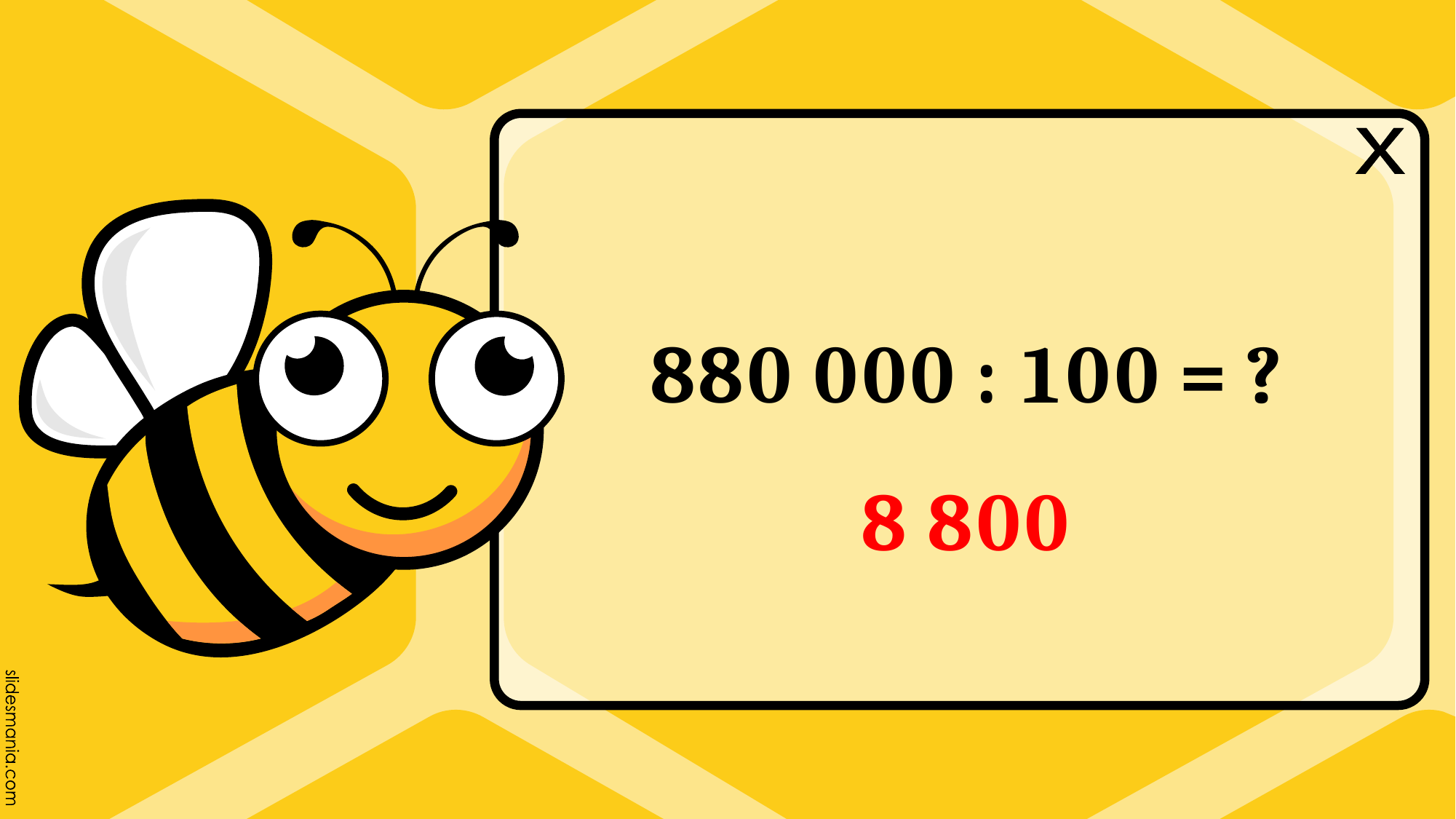

x
880 000 : 100 = ?
8 800